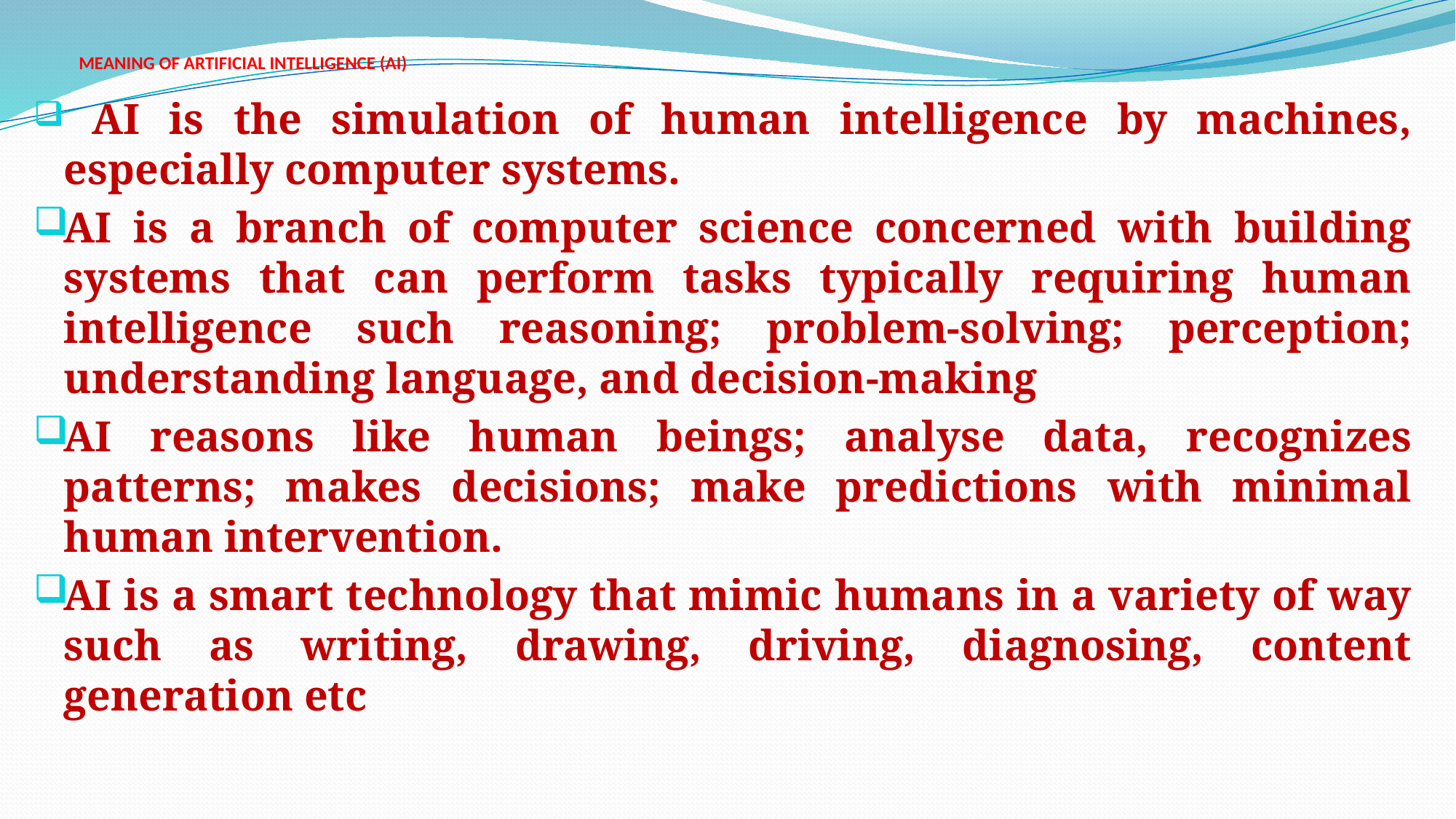

# MEANING OF ARTIFICIAL INTELLIGENCE (AI)
 AI is the simulation of human intelligence by machines, especially computer systems.
AI is a branch of computer science concerned with building systems that can perform tasks typically requiring human intelligence such reasoning; problem-solving; perception; understanding language, and decision-making
AI reasons like human beings; analyse data, recognizes patterns; makes decisions; make predictions with minimal human intervention.
AI is a smart technology that mimic humans in a variety of way such as writing, drawing, driving, diagnosing, content generation etc